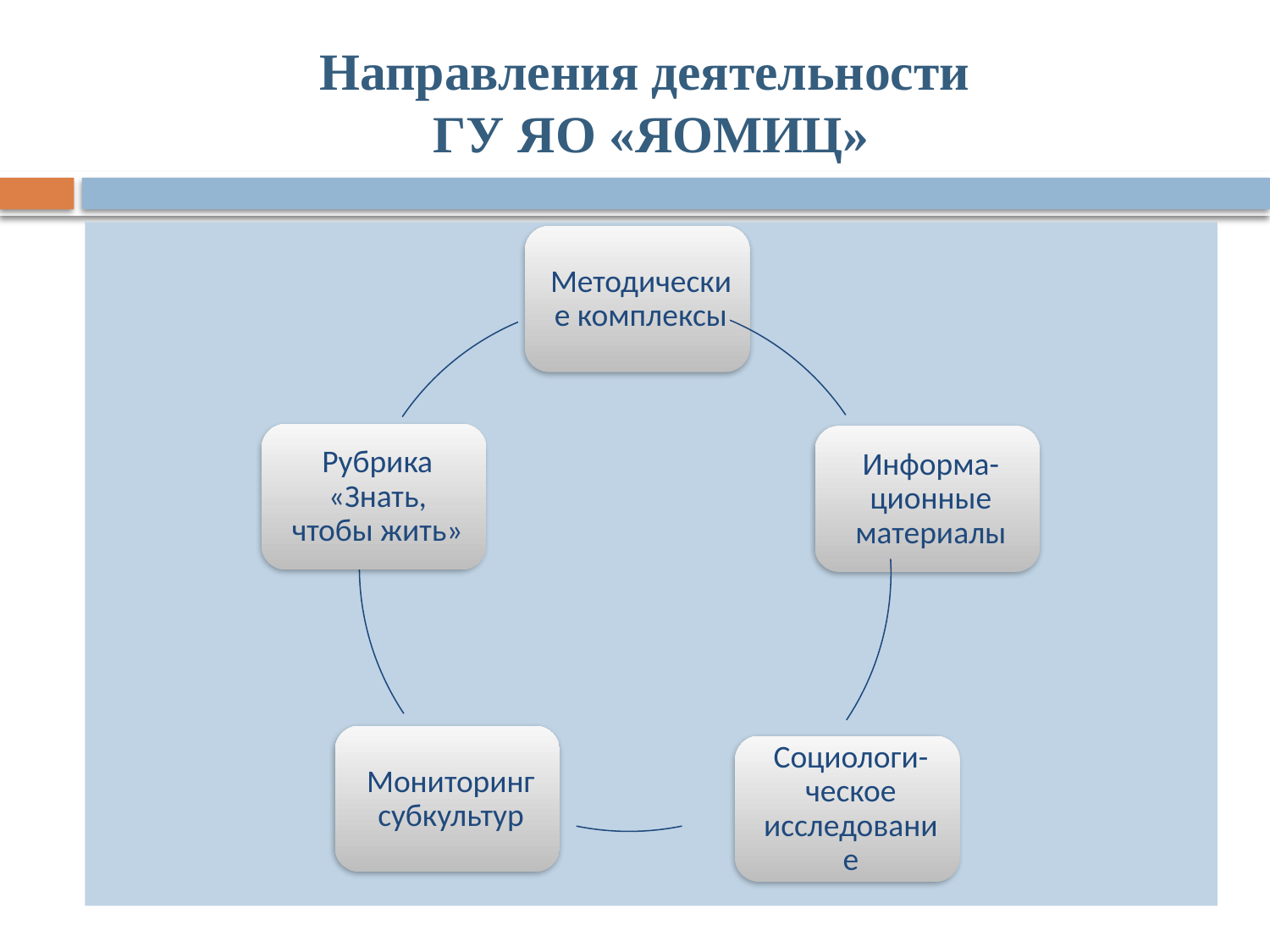

# Направления деятельности ГУ ЯО «ЯОМИЦ»
Методические комплексы
Информа-ционные материалы
Социологи-ческое исследование
Мониторинг субкультур
Рубрика «Знать, чтобы жить»